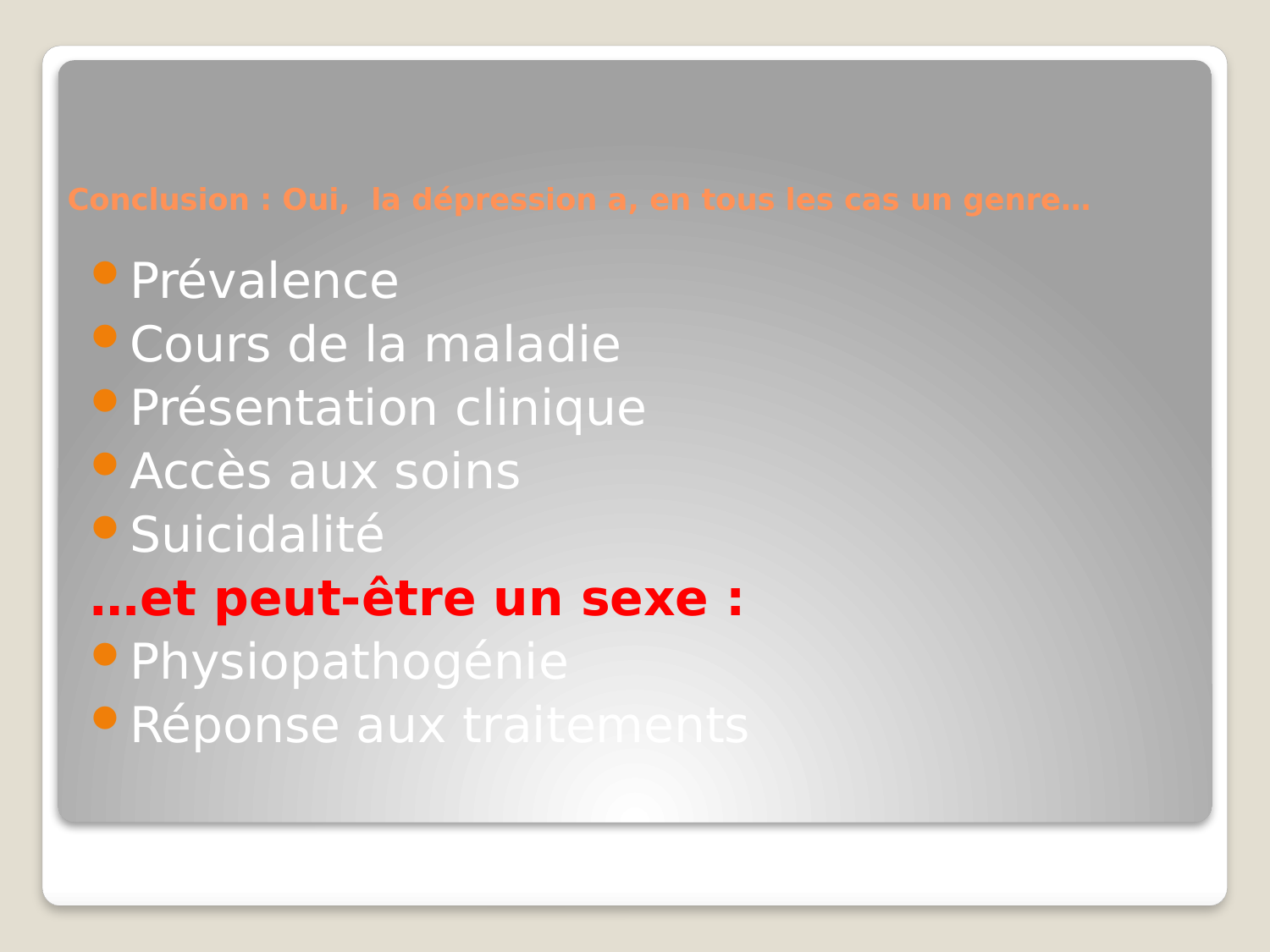

# Conclusion : Oui,  la dépression a, en tous les cas un genre…
Prévalence
Cours de la maladie
Présentation clinique
Accès aux soins
Suicidalité
…et peut-être un sexe :
Physiopathogénie
Réponse aux traitements